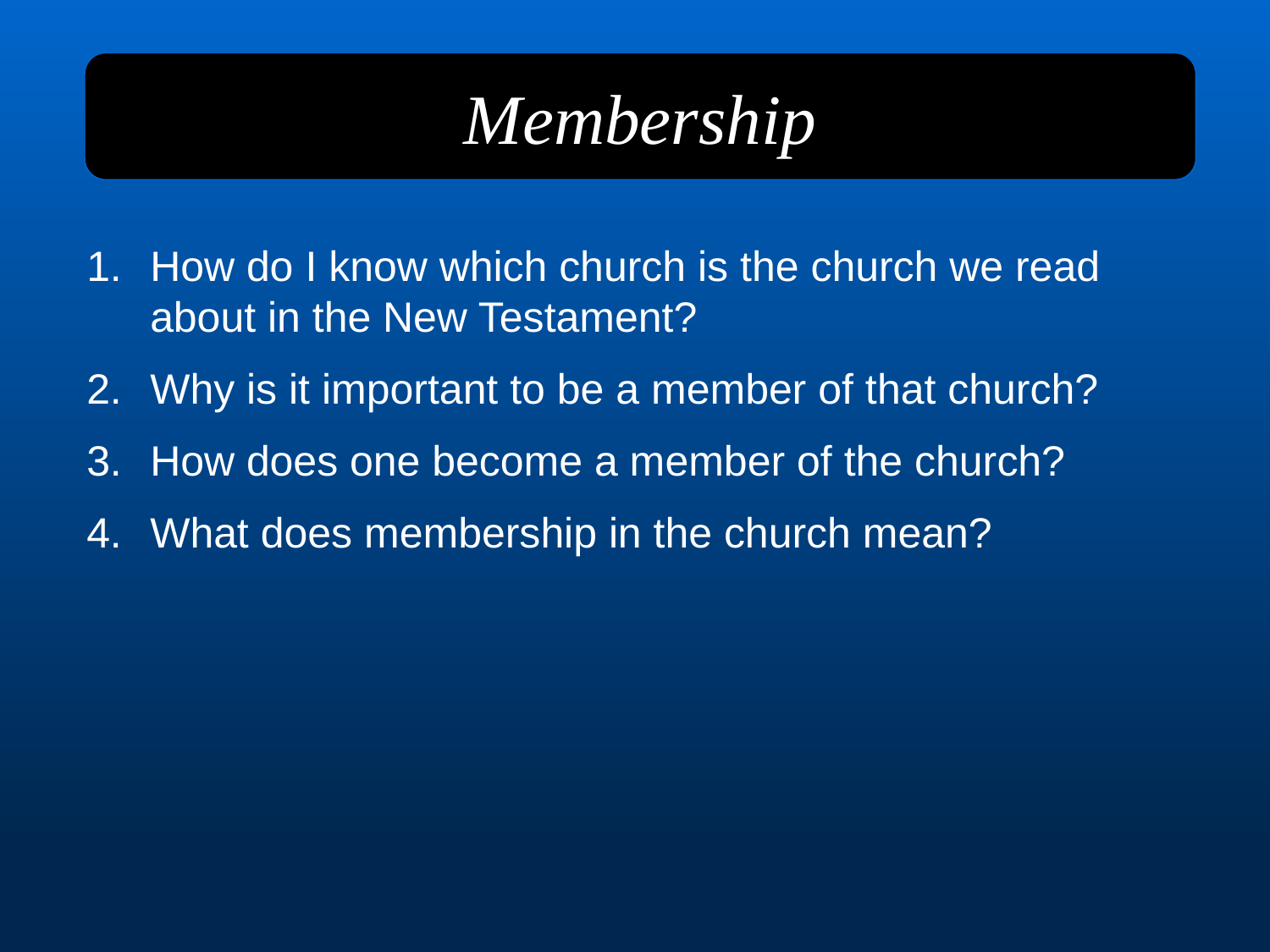

Membership
How do I know which church is the church we read about in the New Testament?

Why is it important to be a member of that church?

How does one become a member of the church?

What does membership in the church mean?